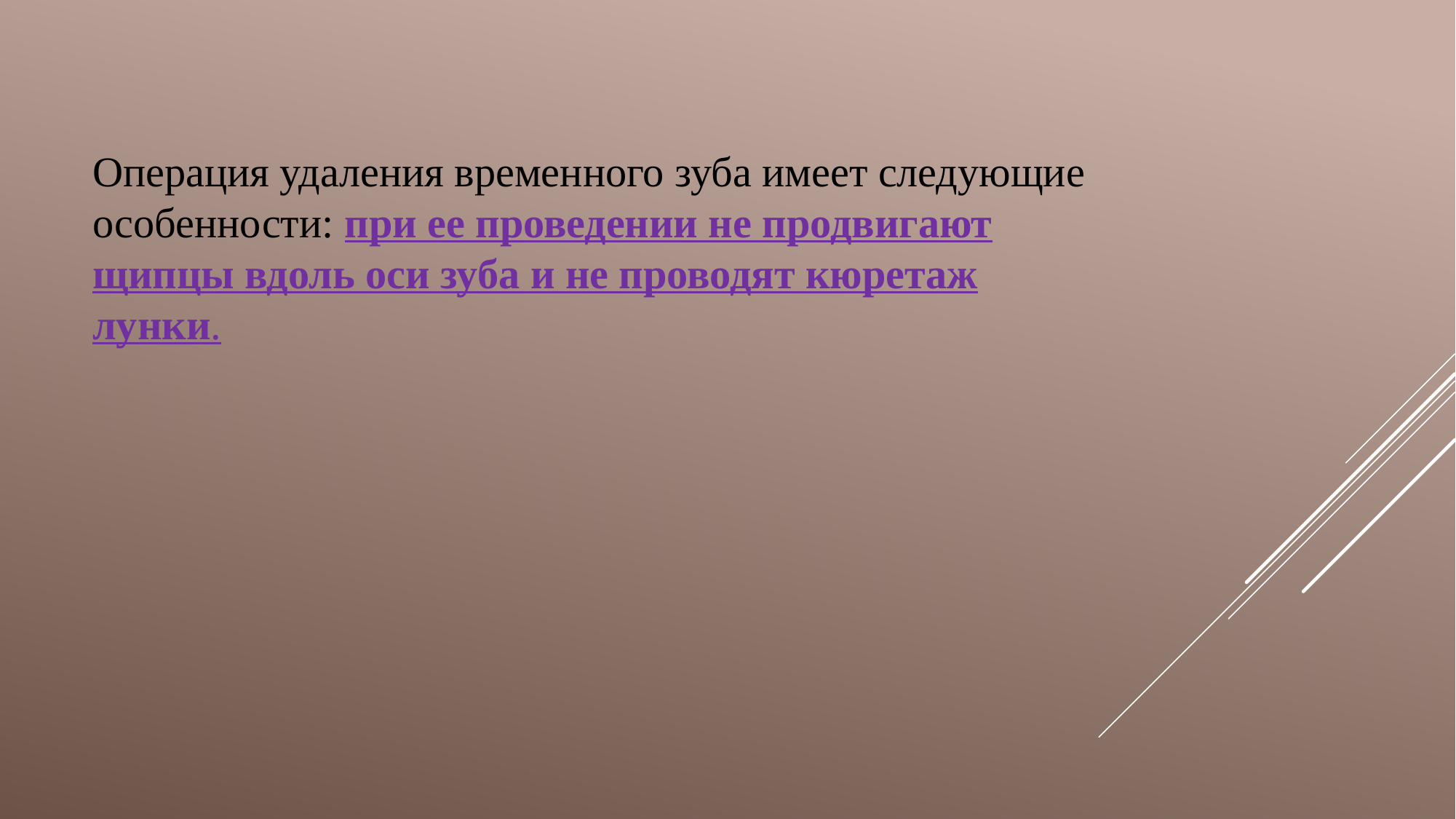

Операция удаления временного зуба имеет следующие особенности: при ее проведении не продвигают щипцы вдоль оси зуба и не проводят кюретаж лунки.